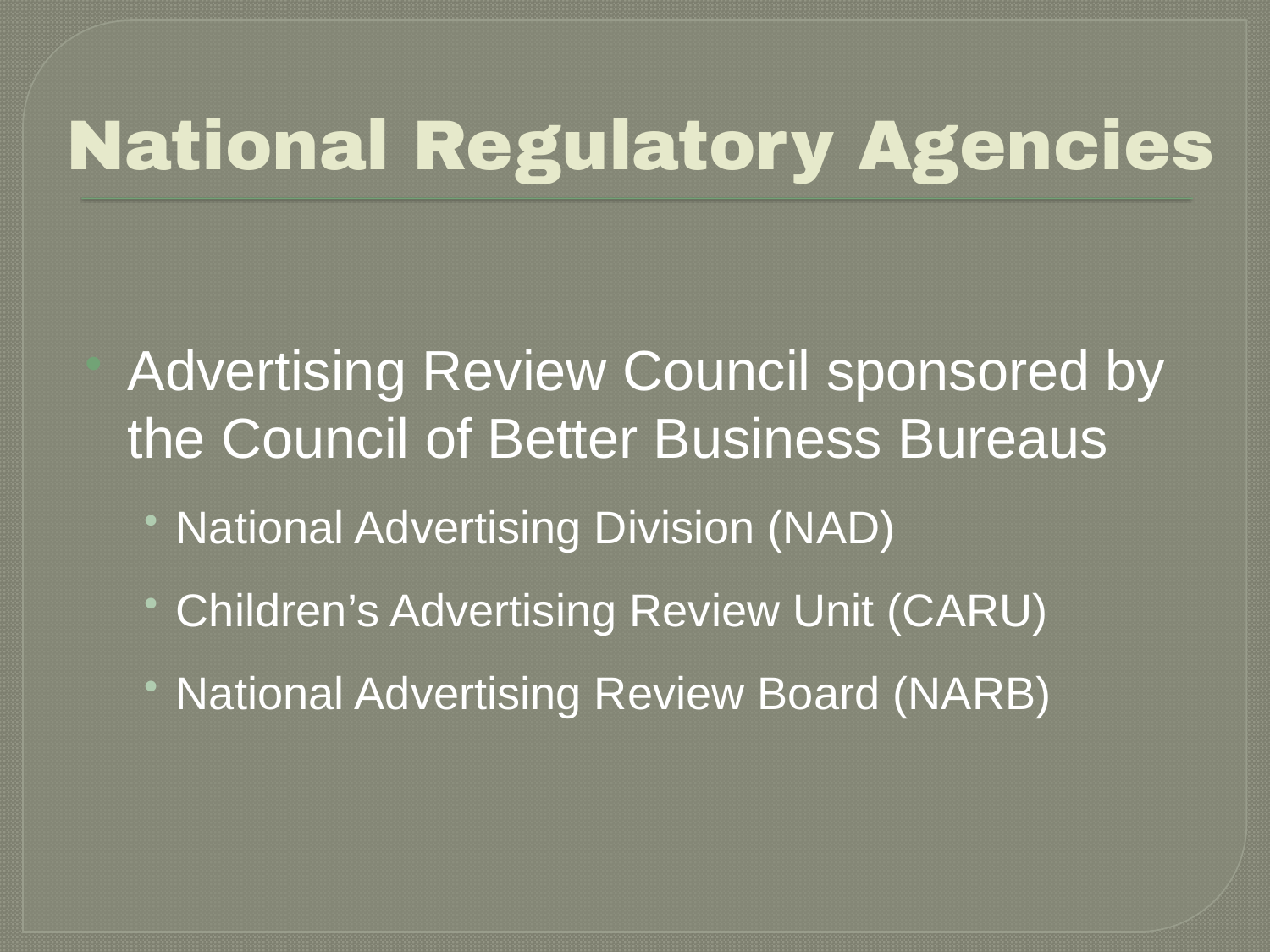

# National Regulatory Agencies
Advertising Review Council sponsored by the Council of Better Business Bureaus
National Advertising Division (NAD)
Children’s Advertising Review Unit (CARU)
National Advertising Review Board (NARB)